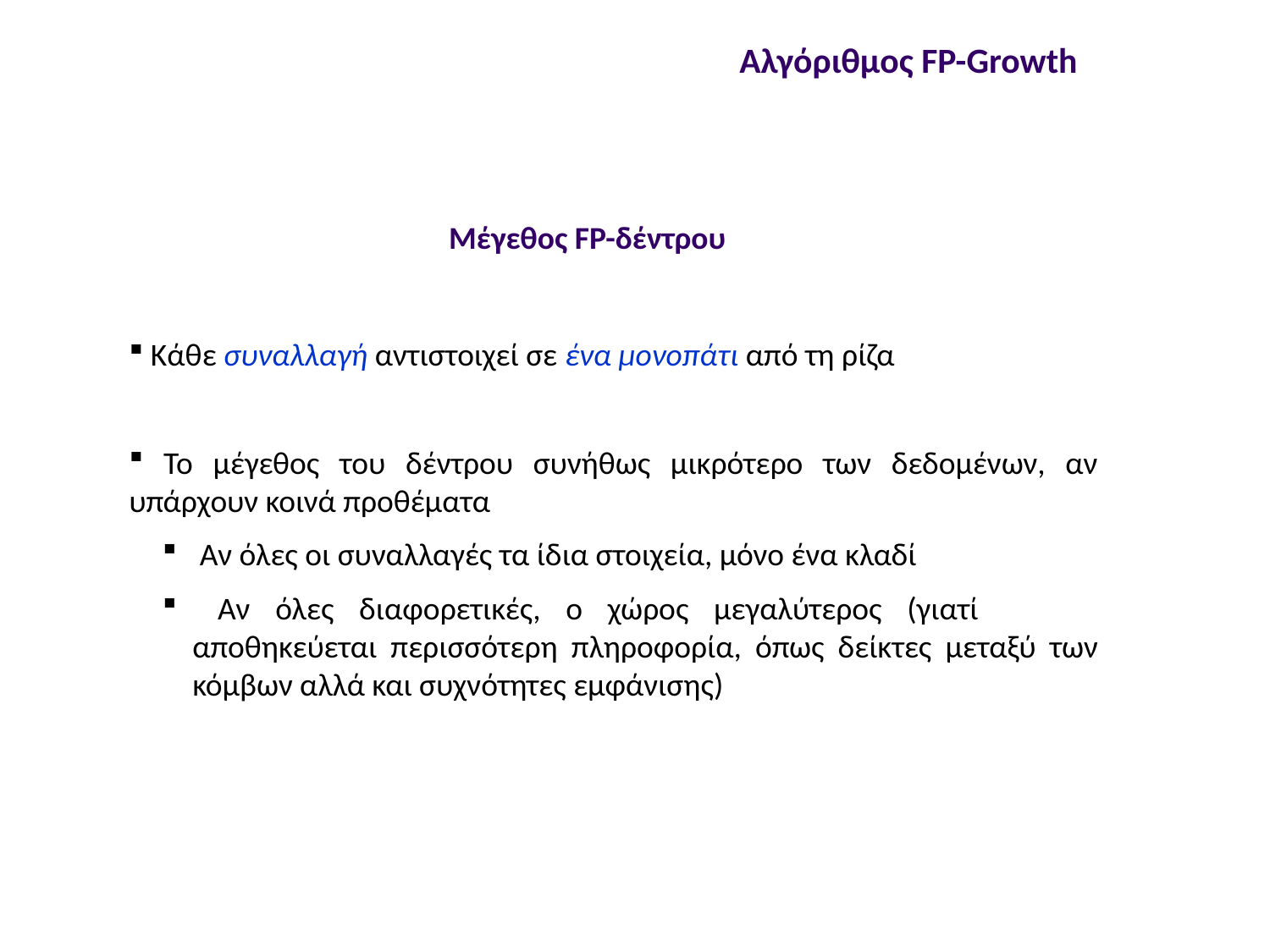

Αλγόριθμος FP-Growth
Μέγεθος FP-δέντρου
 Κάθε συναλλαγή αντιστοιχεί σε ένα μονοπάτι από τη ρίζα

 Το μέγεθος του δέντρου συνήθως μικρότερο των δεδομένων, αν υπάρχουν κοινά προθέματα
 Αν όλες οι συναλλαγές τα ίδια στοιχεία, μόνο ένα κλαδί
 Αν όλες διαφορετικές, ο χώρος μεγαλύτερος (γιατί 	αποθηκεύεται περισσότερη πληροφορία, όπως δείκτες μεταξύ των κόμβων αλλά και συχνότητες εμφάνισης)